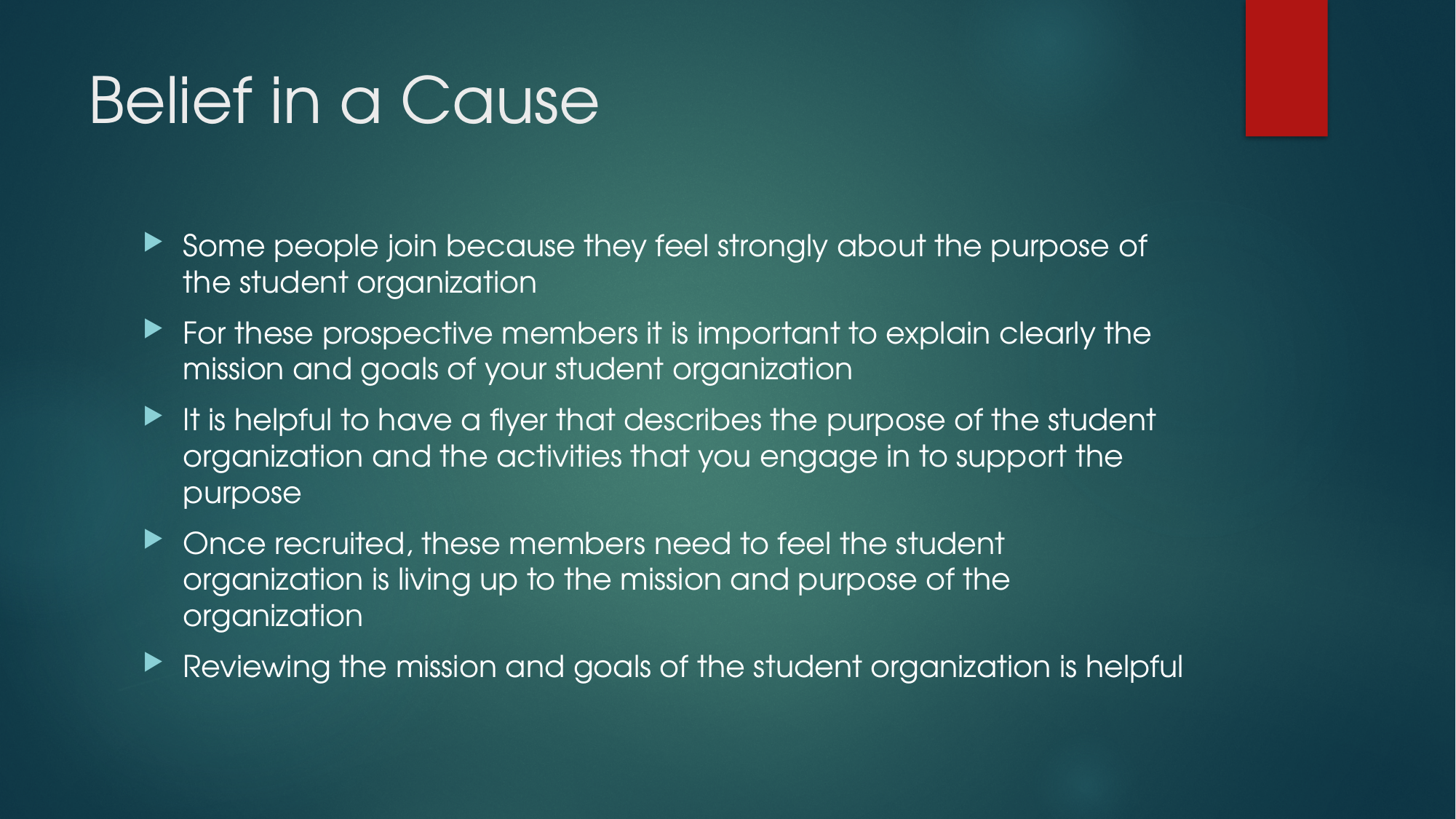

# Belief in a Cause
Some people join because they feel strongly about the purpose of the student organization
For these prospective members it is important to explain clearly the mission and goals of your student organization
It is helpful to have a flyer that describes the purpose of the student organization and the activities that you engage in to support the purpose
Once recruited, these members need to feel the student organization is living up to the mission and purpose of the organization
Reviewing the mission and goals of the student organization is helpful